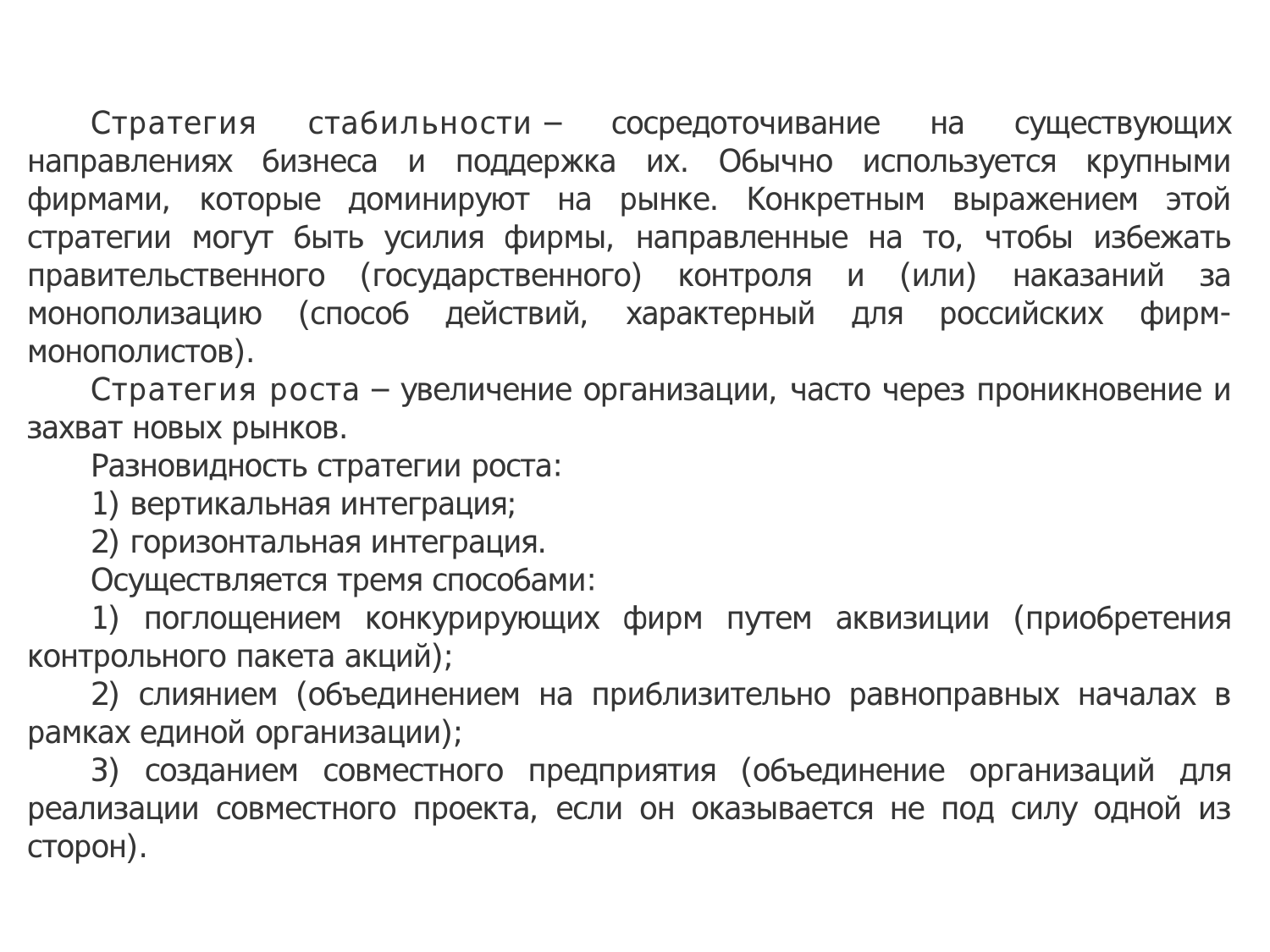

Стратегия стабильности – сосредоточивание на существующих направлениях бизнеса и поддержка их. Обычно используется крупными фирмами, которые доминируют на рынке. Конкретным выражением этой стратегии могут быть усилия фирмы, направленные на то, чтобы избежать правительственного (государственного) контроля и (или) наказаний за монополизацию (способ действий, характерный для российских фирм-монополистов).
Стратегия роста – увеличение организации, часто через проникновение и захват новых рынков.
Разновидность стратегии роста:
1) вертикальная интеграция;
2) горизонтальная интеграция.
Осуществляется тремя способами:
1) поглощением конкурирующих фирм путем аквизиции (приобретения контрольного пакета акций);
2) слиянием (объединением на приблизительно равноправных началах в рамках единой организации);
3) созданием совместного предприятия (объединение организаций для реализации совместного проекта, если он оказывается не под силу одной из сторон).